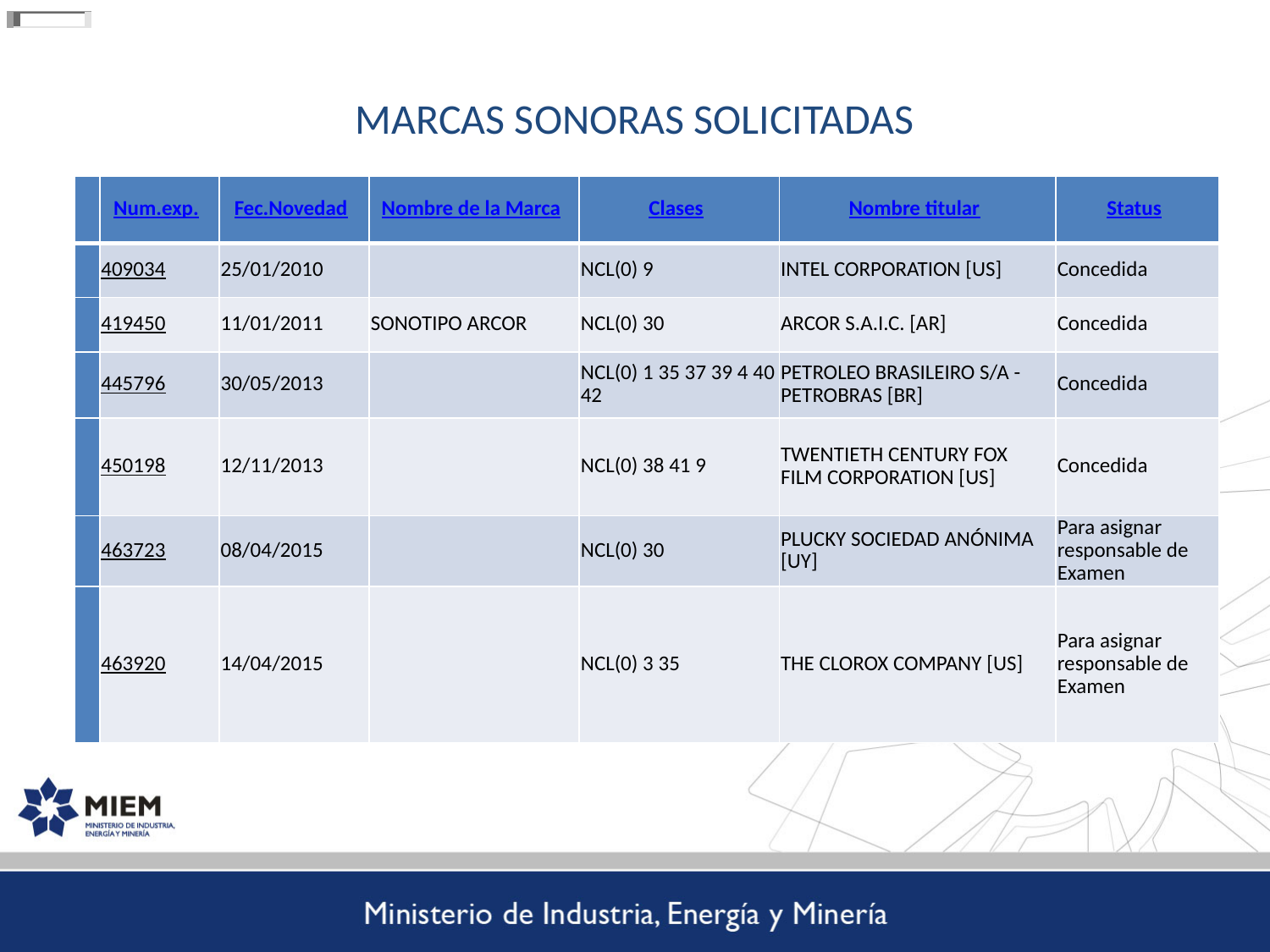

# MARCAS SONORAS SOLICITADAS
|  | Num.exp. | Fec.Novedad | Nombre de la Marca | Clases | Nombre titular | Status |
| --- | --- | --- | --- | --- | --- | --- |
|  | 409034 | 25/01/2010 |  | NCL(0) 9 | INTEL CORPORATION [US] | Concedida |
|  | 419450 | 11/01/2011 | SONOTIPO ARCOR | NCL(0) 30 | ARCOR S.A.I.C. [AR] | Concedida |
|  | 445796 | 30/05/2013 |  | NCL(0) 1 35 37 39 4 40 42 | PETROLEO BRASILEIRO S/A - PETROBRAS [BR] | Concedida |
|  | 450198 | 12/11/2013 |  | NCL(0) 38 41 9 | TWENTIETH CENTURY FOX FILM CORPORATION [US] | Concedida |
|  | 463723 | 08/04/2015 |  | NCL(0) 30 | PLUCKY SOCIEDAD ANÓNIMA [UY] | Para asignar responsable de Examen |
|  | 463920 | 14/04/2015 |  | NCL(0) 3 35 | THE CLOROX COMPANY [US] | Para asignar responsable de Examen |